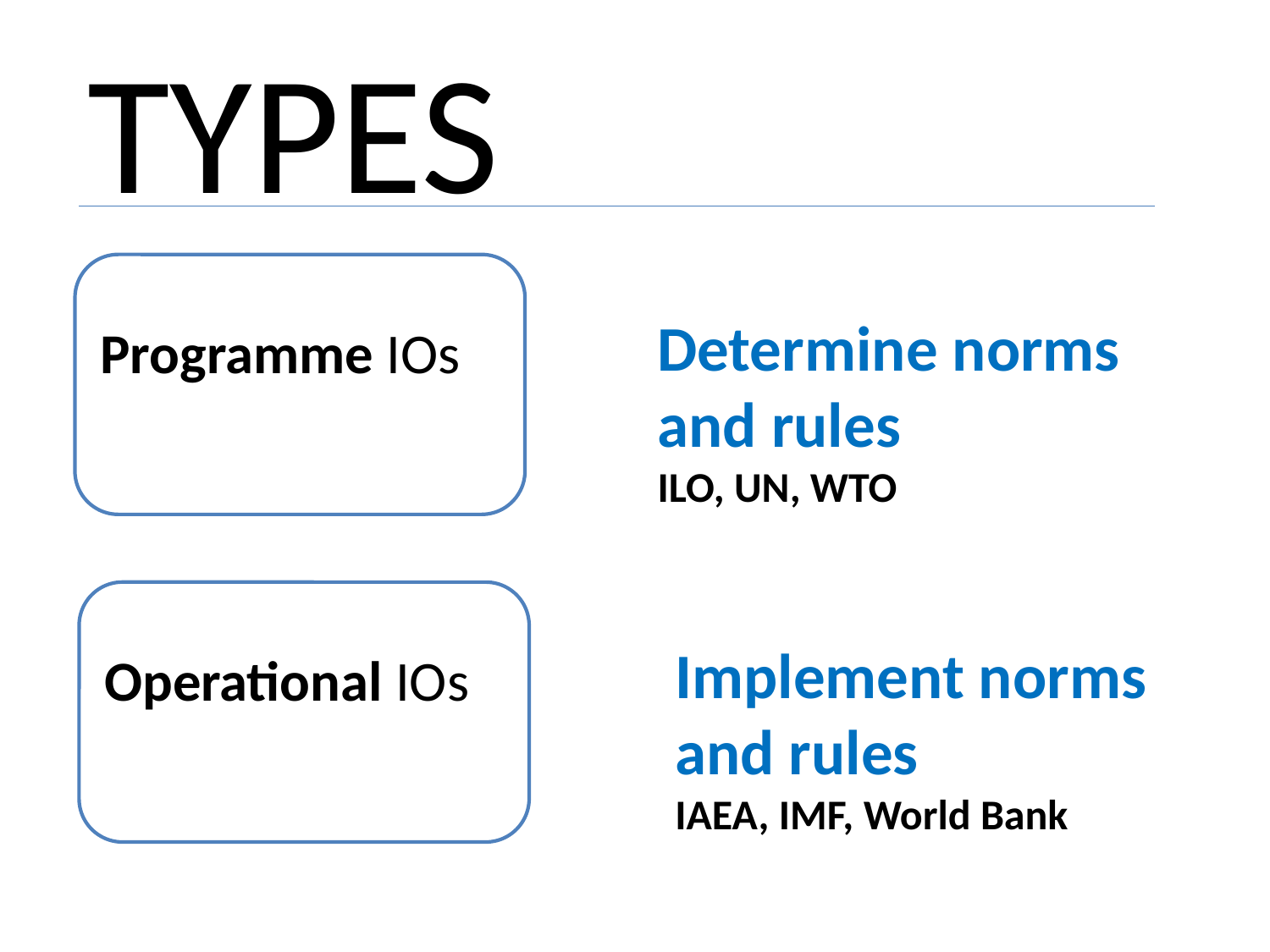

# TYPES

Programme IOs

Determine norms and rules
ILO, UN, WTO

Operational IOs

Implement norms and rules
IAEA, IMF, World Bank